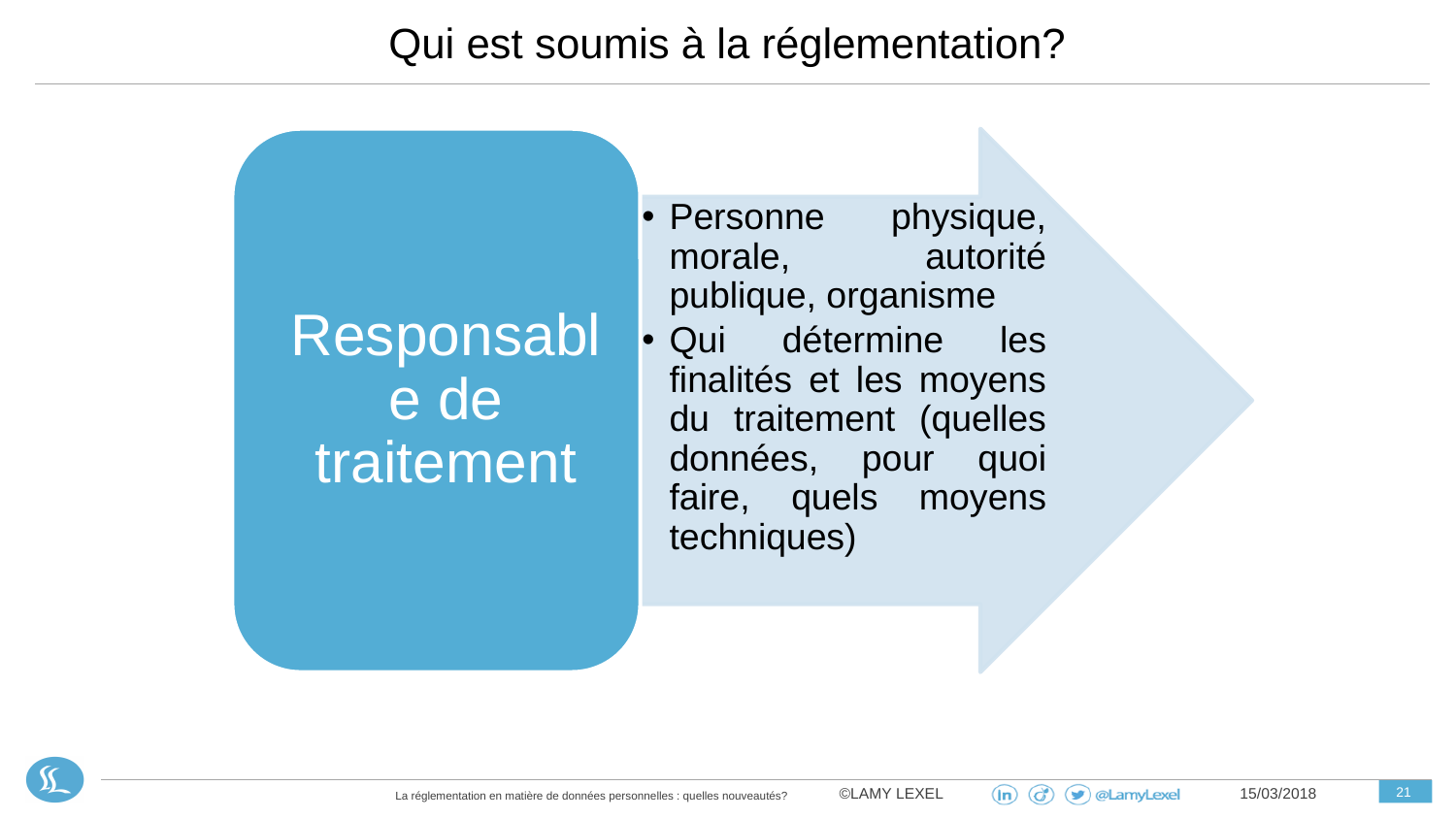

Qui est soumis à la réglementation?
Personne physique, morale, autorité publique, organisme
Qui détermine les finalités et les moyens du traitement (quelles données, pour quoi faire, quels moyens techniques)
Responsable de traitement